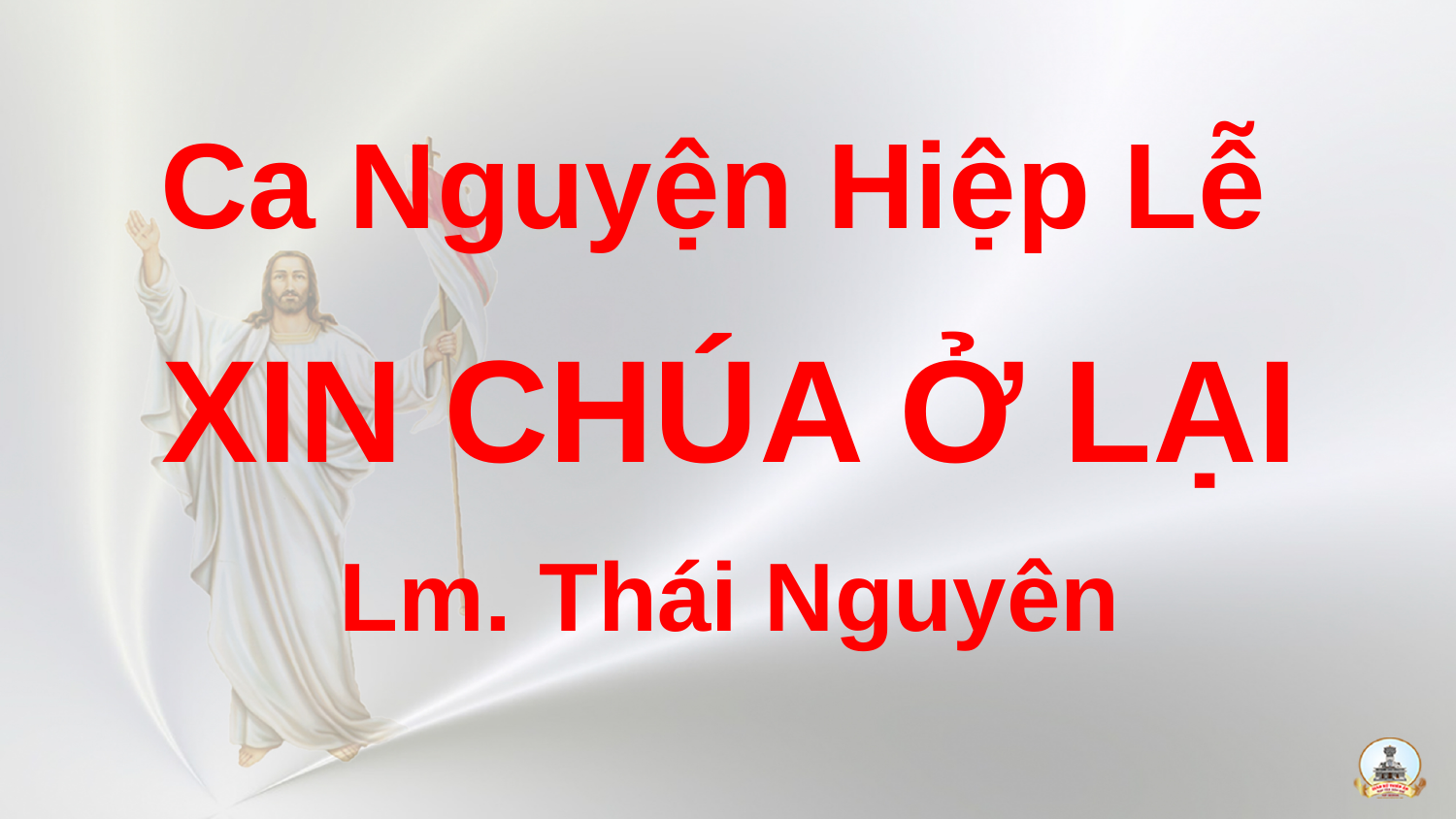

Ca Nguyện Hiệp Lễ
XIN CHÚA Ở LẠI
Lm. Thái Nguyên